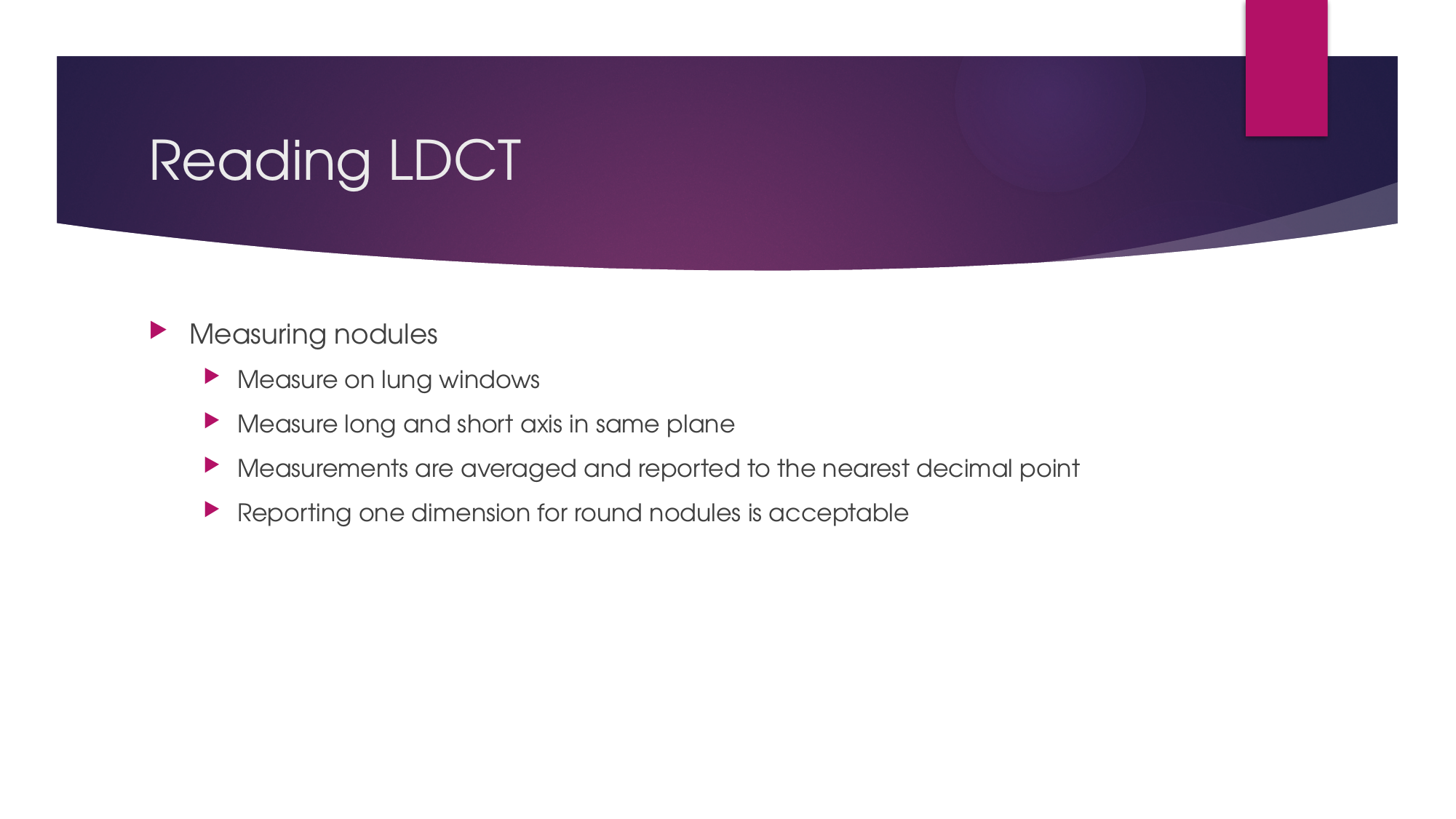

# Reading LDCT
Measuring nodules
Measure on lung windows
Measure long and short axis in same plane
Measurements are averaged and reported to the nearest decimal point
Reporting one dimension for round nodules is acceptable